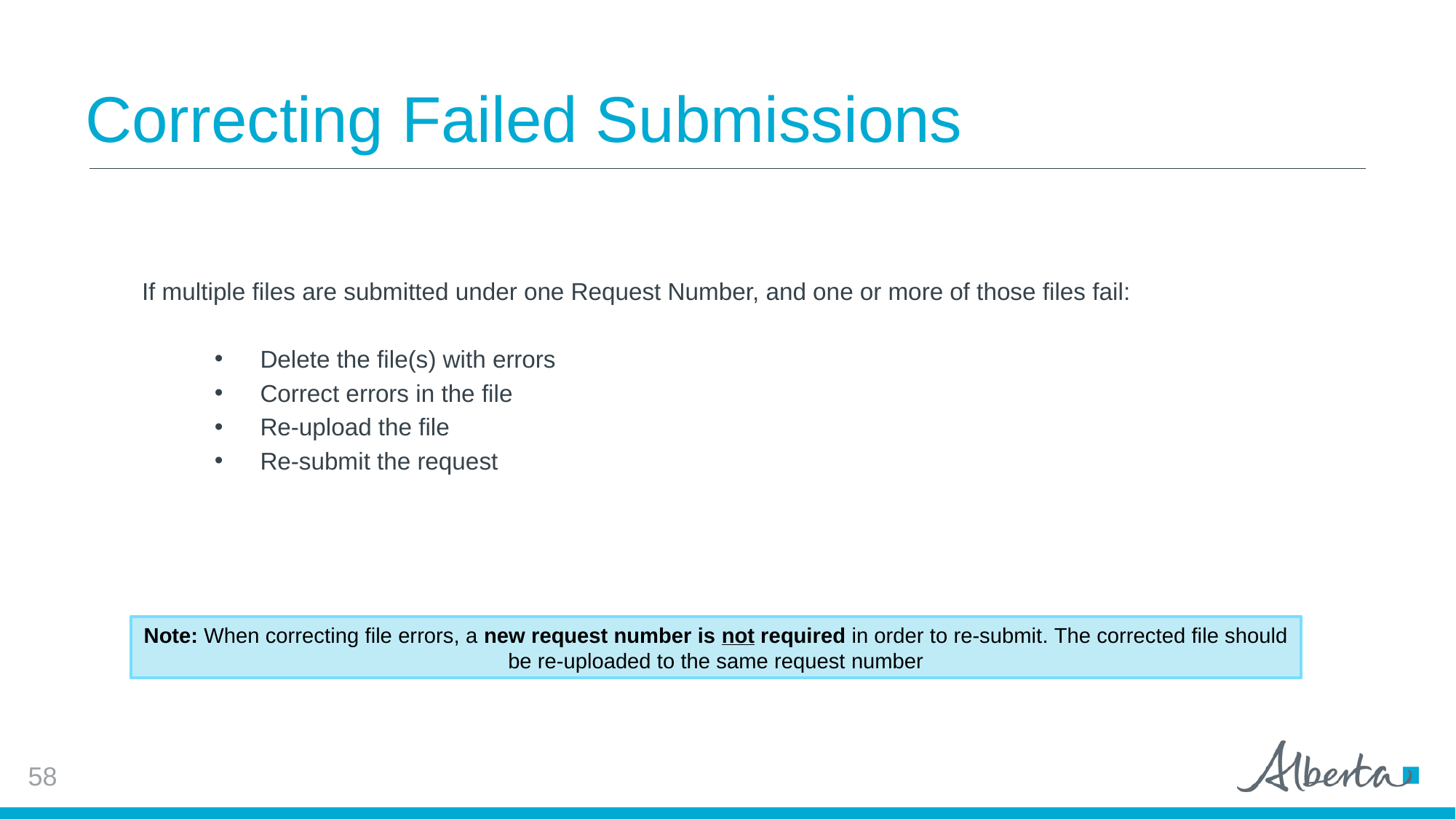

# Correcting Failed Submissions
If multiple files are submitted under one Request Number, and one or more of those files fail:

Delete the file(s) with errors
Correct errors in the file
Re-upload the file
Re-submit the request
Note: When correcting file errors, a new request number is not required in order to re-submit. The corrected file should be re-uploaded to the same request number
58